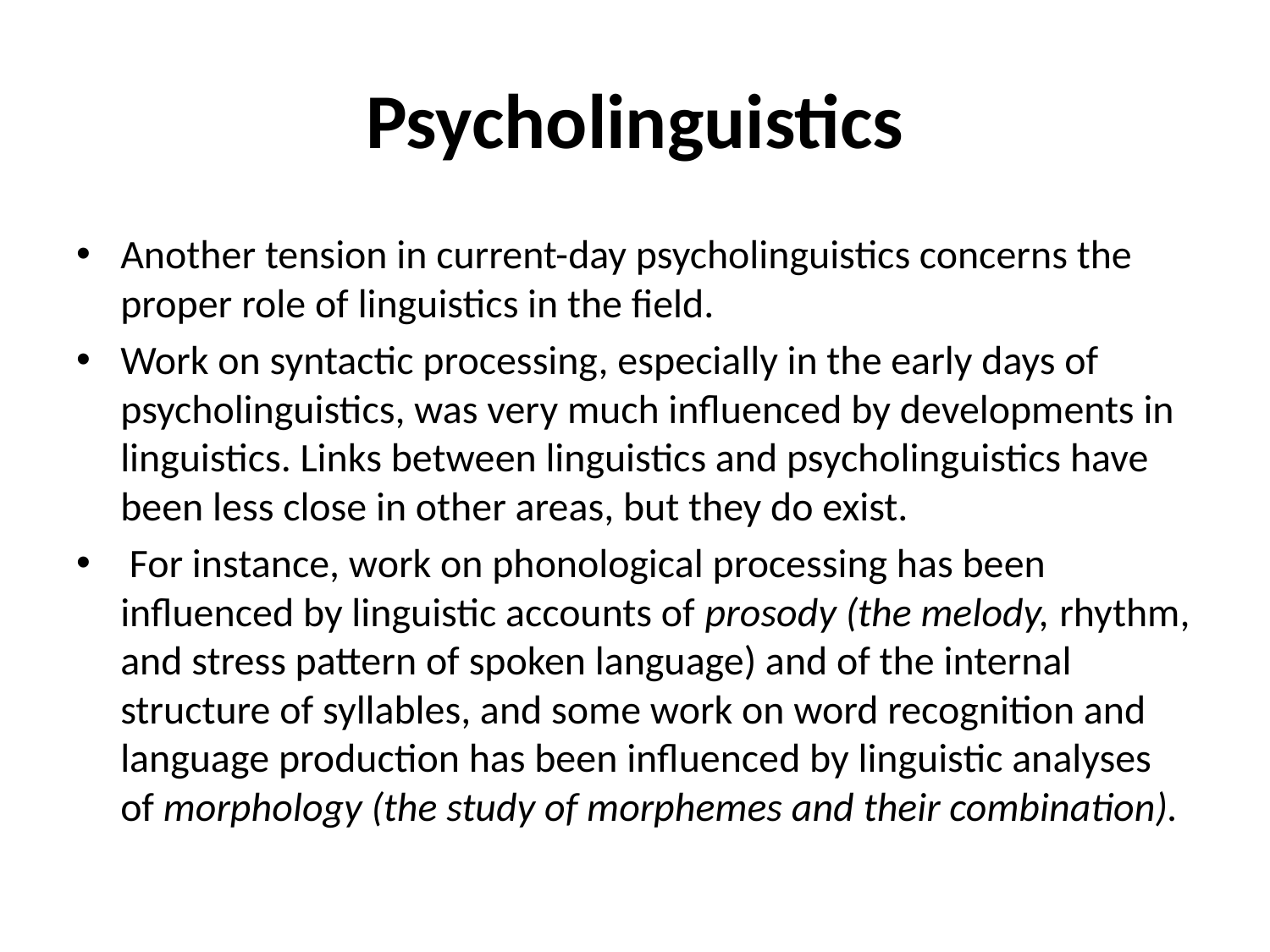

# Psycholinguistics
Another tension in current-day psycholinguistics concerns the proper role of linguistics in the field.
Work on syntactic processing, especially in the early days of psycholinguistics, was very much influenced by developments in linguistics. Links between linguistics and psycholinguistics have been less close in other areas, but they do exist.
 For instance, work on phonological processing has been influenced by linguistic accounts of prosody (the melody, rhythm, and stress pattern of spoken language) and of the internal structure of syllables, and some work on word recognition and language production has been influenced by linguistic analyses of morphology (the study of morphemes and their combination).